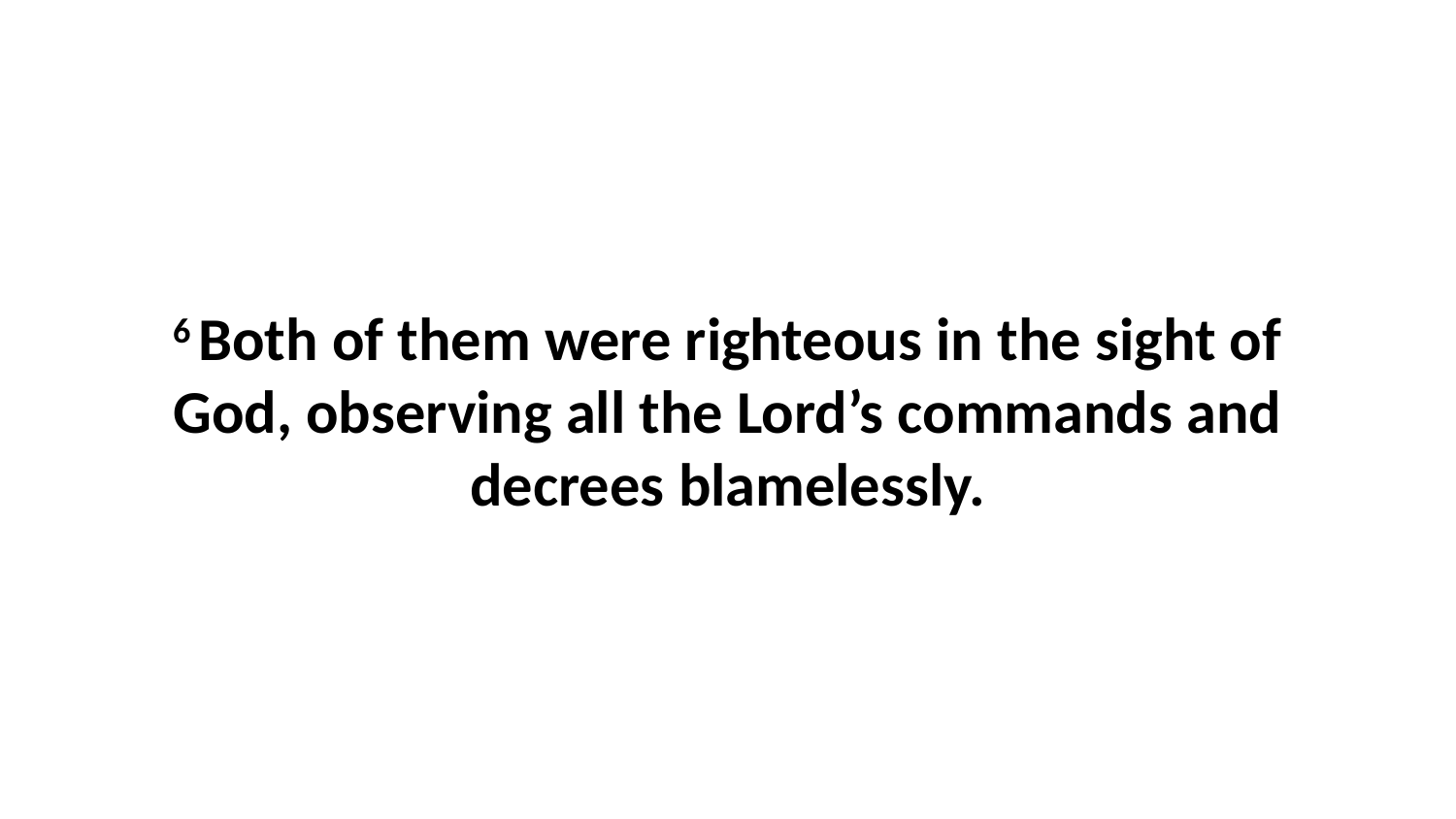

6 Both of them were righteous in the sight of God, observing all the Lord’s commands and decrees blamelessly.